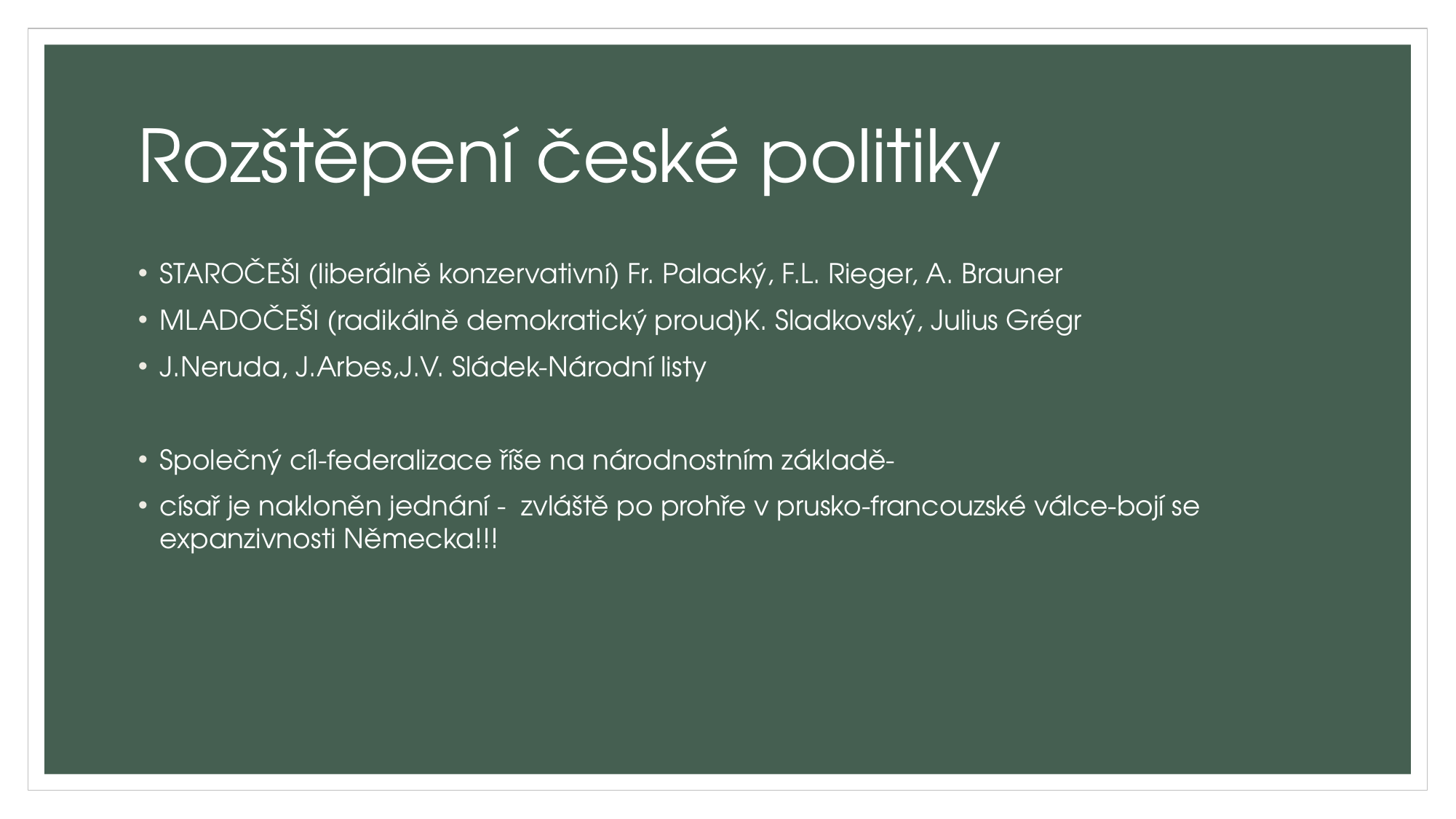

# Rozštěpení české politiky
STAROČEŠI (liberálně konzervativní) Fr. Palacký, F.L. Rieger, A. Brauner
MLADOČEŠI (radikálně demokratický proud)K. Sladkovský, Julius Grégr
J.Neruda, J.Arbes,J.V. Sládek-Národní listy

Společný cíl-federalizace říše na národnostním základě-
císař je nakloněn jednání -  zvláště po prohře v prusko-francouzské válce-bojí se expanzivnosti Německa!!!